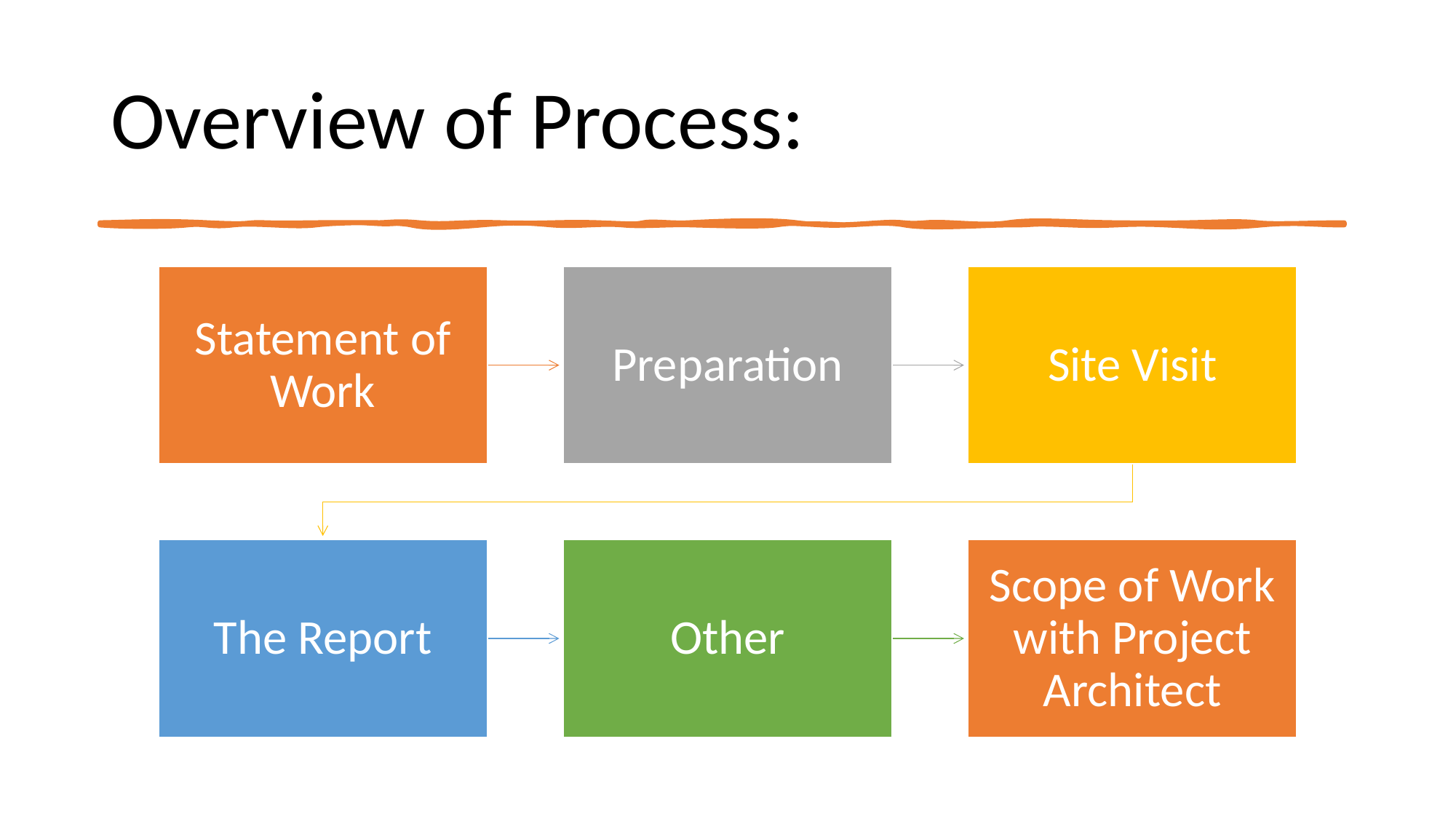

# Overview of Process:

Statement of Work

Preparation

Site Visit

The Report

Other
Scope of Work with Project Architect